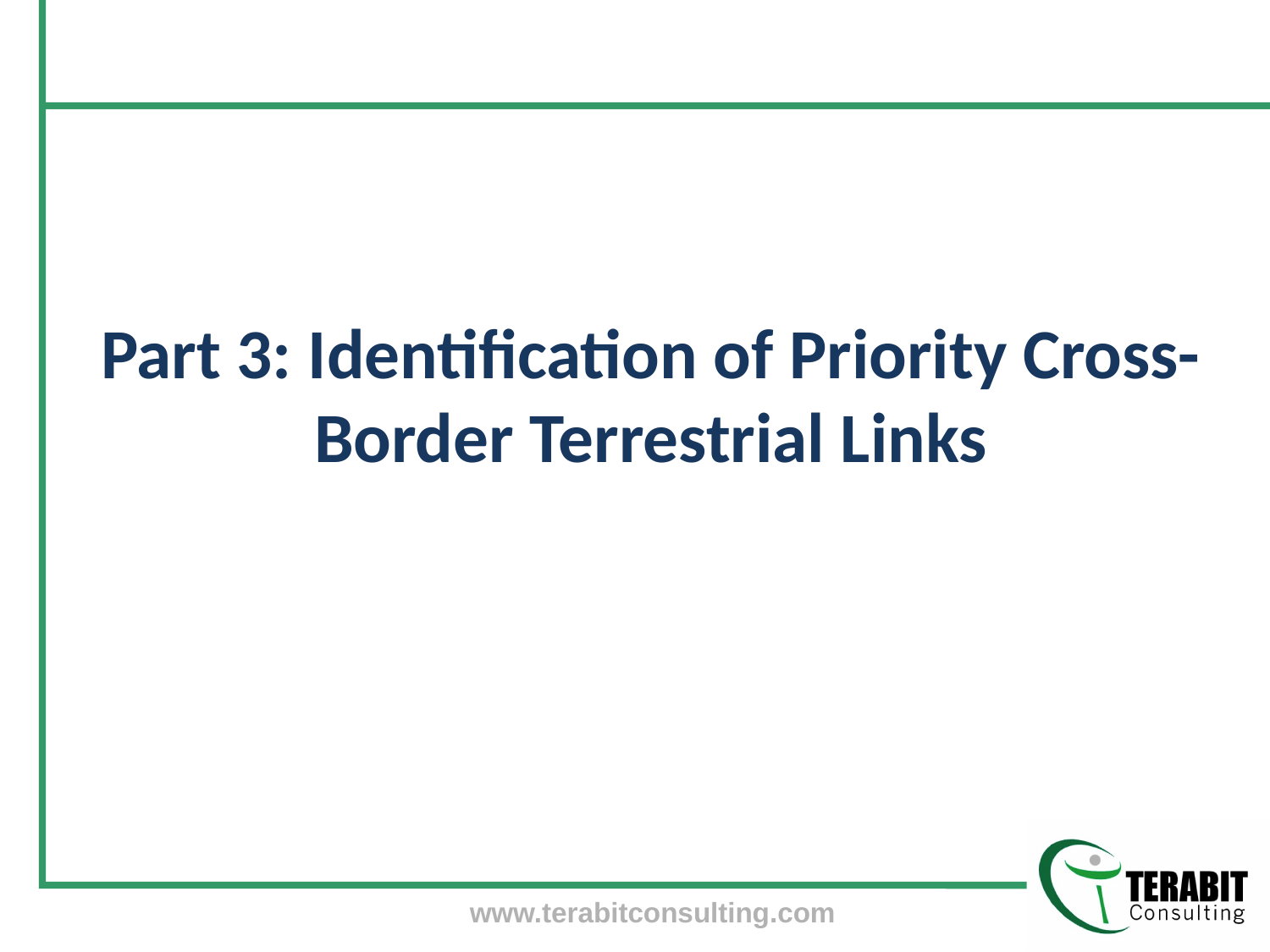

# Part 3: Identification of Priority Cross-Border Terrestrial Links